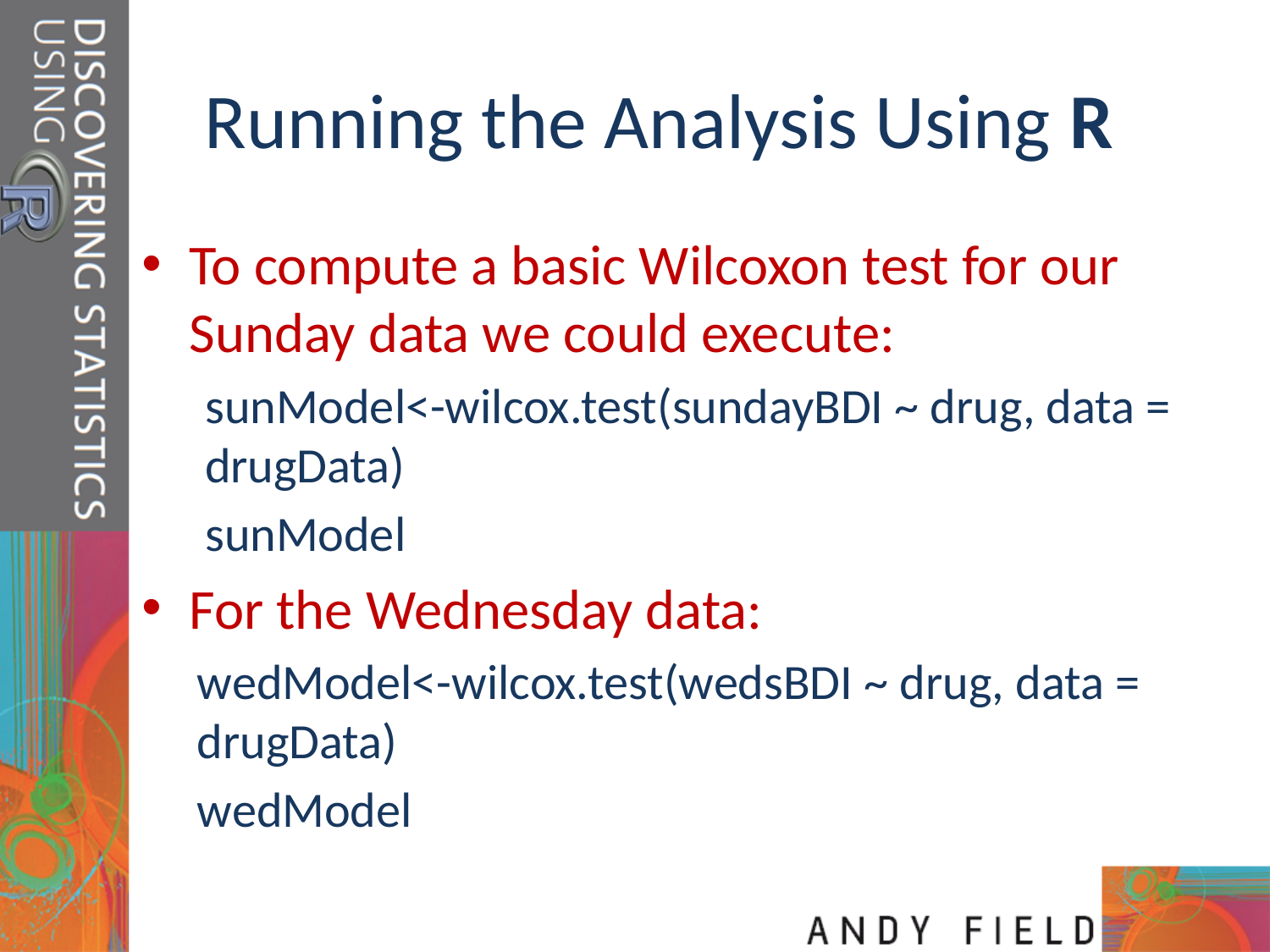

# Running the Analysis Using R
To compute a basic Wilcoxon test for our Sunday data we could execute:
sunModel<-wilcox.test(sundayBDI ~ drug, data = drugData)
sunModel
For the Wednesday data:
wedModel<-wilcox.test(wedsBDI ~ drug, data = drugData)
wedModel